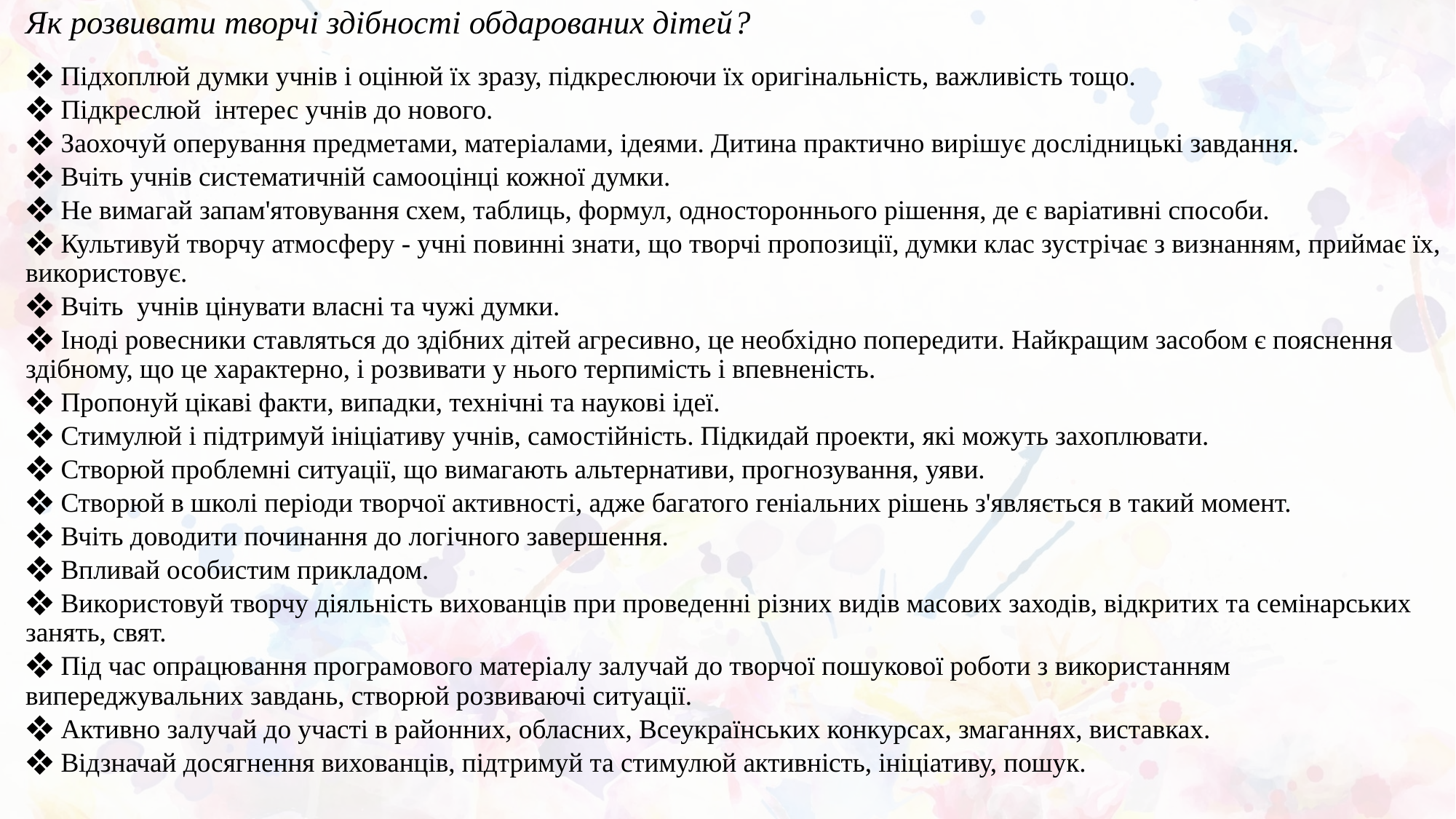

Як розвивати творчі здібності обдарованих дітей?

❖ Підхоплюй думки учнів і оцінюй їх зразу, підкреслюючи їх оригінальність, важливість тощо.
❖ Підкреслюй  інтерес учнів до нового.
❖ Заохочуй оперування предметами, матеріалами, ідеями. Дитина практично вирішує дослідницькі завдання.
❖ Вчіть учнів систематичній самооцінці кожної думки.
❖ Не вимагай запам'ятовування схем, таблиць, формул, одностороннього рішення, де є варіативні способи.
❖ Культивуй творчу атмосферу - учні повинні знати, що творчі пропозиції, думки клас зустрічає з визнанням, приймає їх, використовує.
❖ Вчіть  учнів цінувати власні та чужі думки.
❖ Іноді ровесники ставляться до здібних дітей агресивно, це необхідно попередити. Найкращим засобом є пояснення здібному, що це характерно, і розвивати у нього терпимість і впевненість.
❖ Пропонуй цікаві факти, випадки, технічні та наукові ідеї.
❖ Стимулюй і підтримуй ініціативу учнів, самостійність. Підкидай проекти, які можуть захоплювати.
❖ Створюй проблемні ситуації, що вимагають альтернативи, прогнозування, уяви.
❖ Створюй в школі періоди творчої активності, адже багатого геніальних рішень з'являється в такий момент.
❖ Вчіть доводити починання до логічного завершення.
❖ Впливай особистим прикладом.
❖ Використовуй творчу діяльність вихованців при проведенні різних видів масових заходів, відкритих та семінарських занять, свят.
❖ Під час опрацювання програмового матеріалу залучай до творчої пошукової роботи з використанням випереджувальних завдань, створюй розвиваючі ситуації.
❖ Активно залучай до участі в районних, обласних, Всеукраїнських конкурсах, змаганнях, виставках.
❖ Відзначай досягнення вихованців, підтримуй та стимулюй активність, ініціативу, пошук.